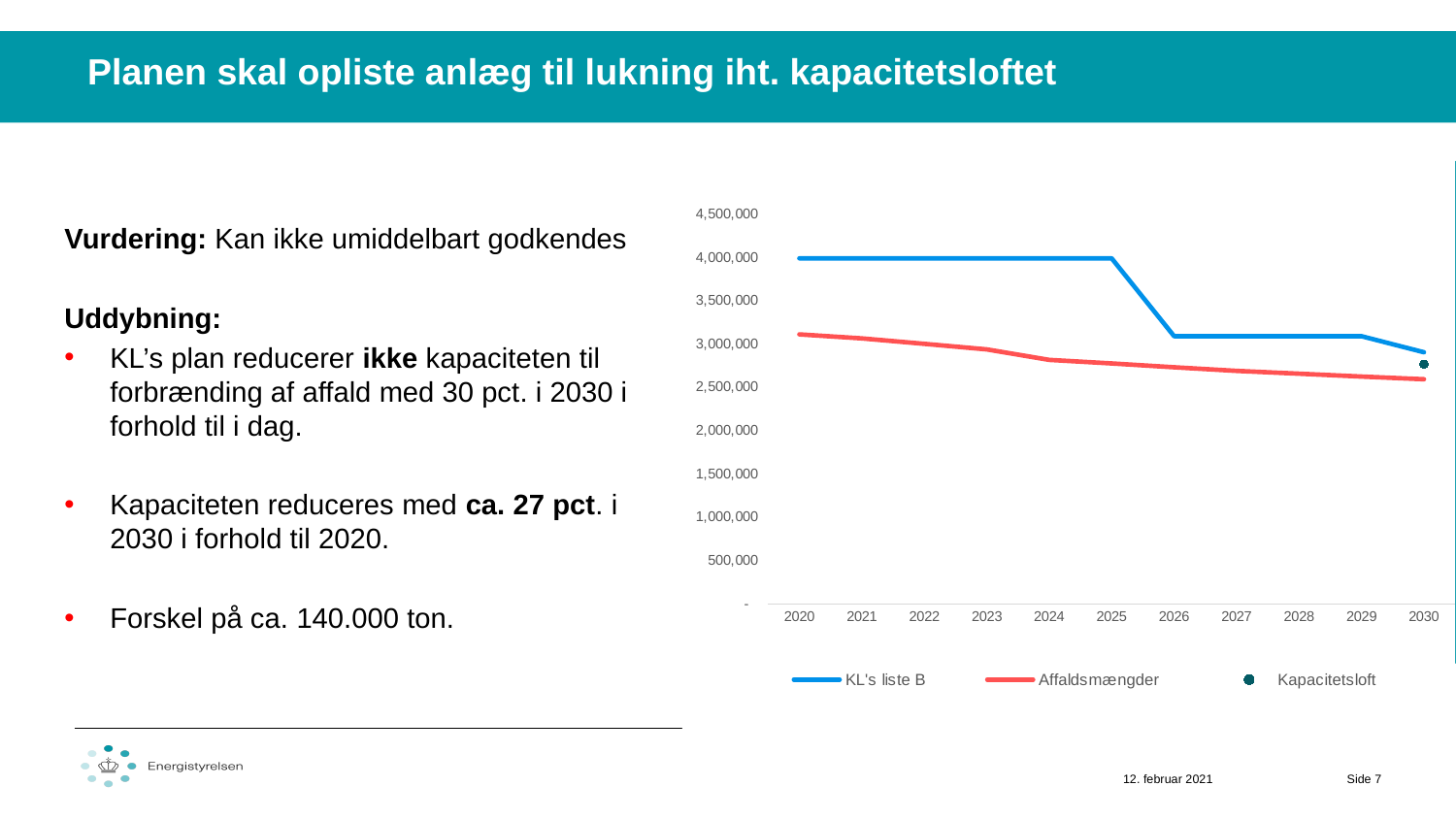

Planen skal opliste anlæg til lukning iht. kapacitetsloftet

### Chart

| Category | KL's liste B | Affaldsmængder  | Kapacitetsloft |
|---|---|---|---|
| 2020 | 3991098.0 | 3113068.8 | None |
| 2021 | 3991098.0 | 3066793.5 | None |
| 2022 | 3991098.0 | 3004056.8 | None |
| 2023 | 3991098.0 | 2939987.8 | None |
| 2024 | 3991098.0 | 2818403.4 | None |
| 2025 | 3991098.0 | 2777560.7 | None |
| 2026 | 3091648.0 | 2733076.1 | None |
| 2027 | 3091648.0 | 2691362.8 | None |
| 2028 | 3091648.0 | 2659248.9 | None |
| 2029 | 3091648.0 | 2625953.5 | None |
| 2030 | 2906648.0 | 2595267.5 | 2769268.600000001 |
Vurdering: Kan ikke umiddelbart godkendes

Uddybning:
KL’s plan reducerer ikke kapaciteten til forbrænding af affald med 30 pct. i 2030 i forhold til i dag.

Kapaciteten reduceres med ca. 27 pct. i 2030 i forhold til 2020.

Forskel på ca. 140.000 ton.